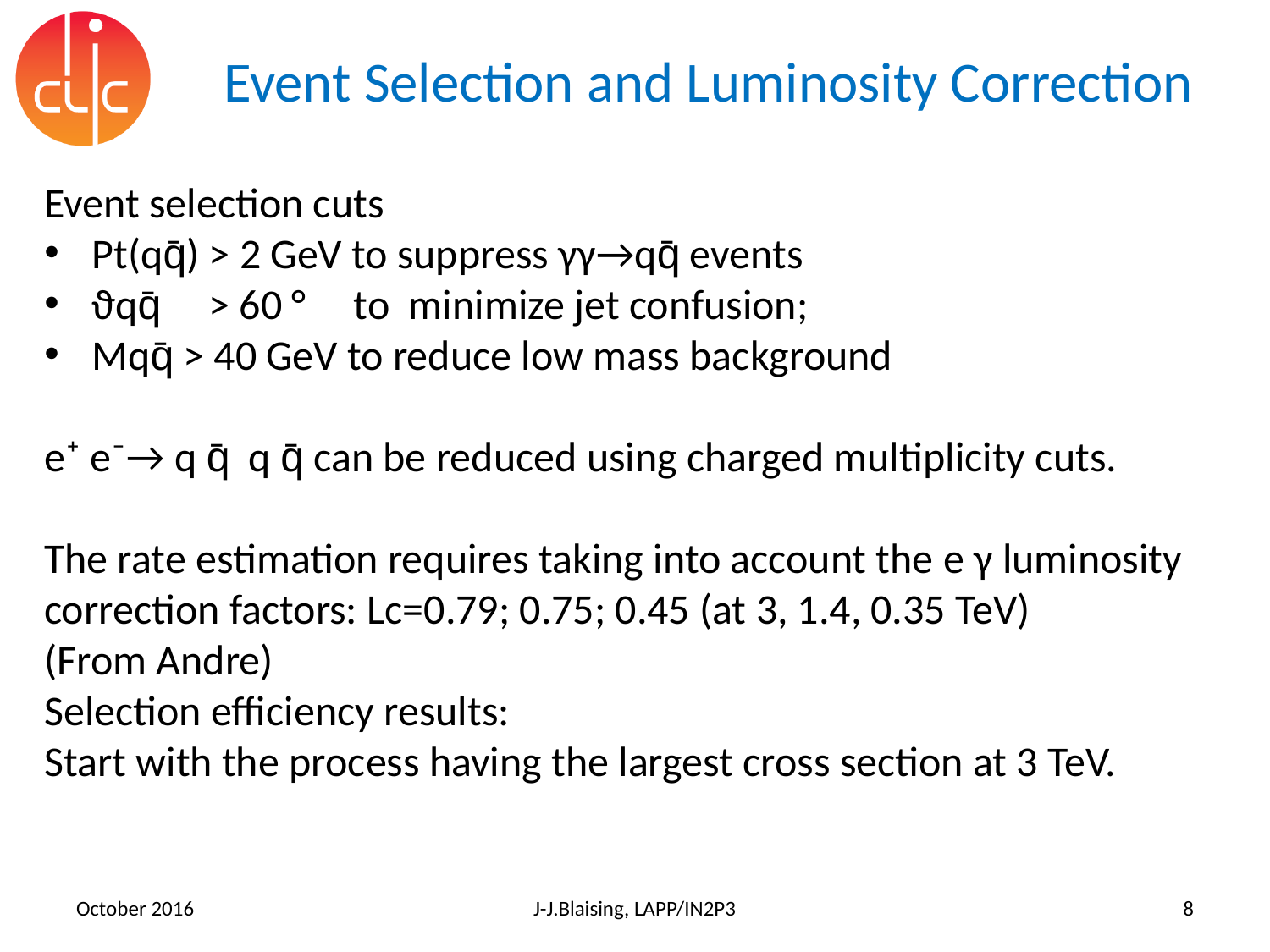

# Event Selection and Luminosity Correction
Event selection cuts
Pt(qq̄) > 2 GeV to suppress γγ→qq̄ events
ϑqq̄     > 60 °     to  minimize jet confusion;
Mqq̄ > 40 GeV to reduce low mass background

e⁺ e⁻→ q q̄  q q̄ can be reduced using charged multiplicity cuts.

The rate estimation requires taking into account the e γ luminosity correction factors: Lc=0.79; 0.75; 0.45 (at 3, 1.4, 0.35 TeV)
(From Andre)
Selection efficiency results:
Start with the process having the largest cross section at 3 TeV.
October 2016
J-J.Blaising, LAPP/IN2P3
8